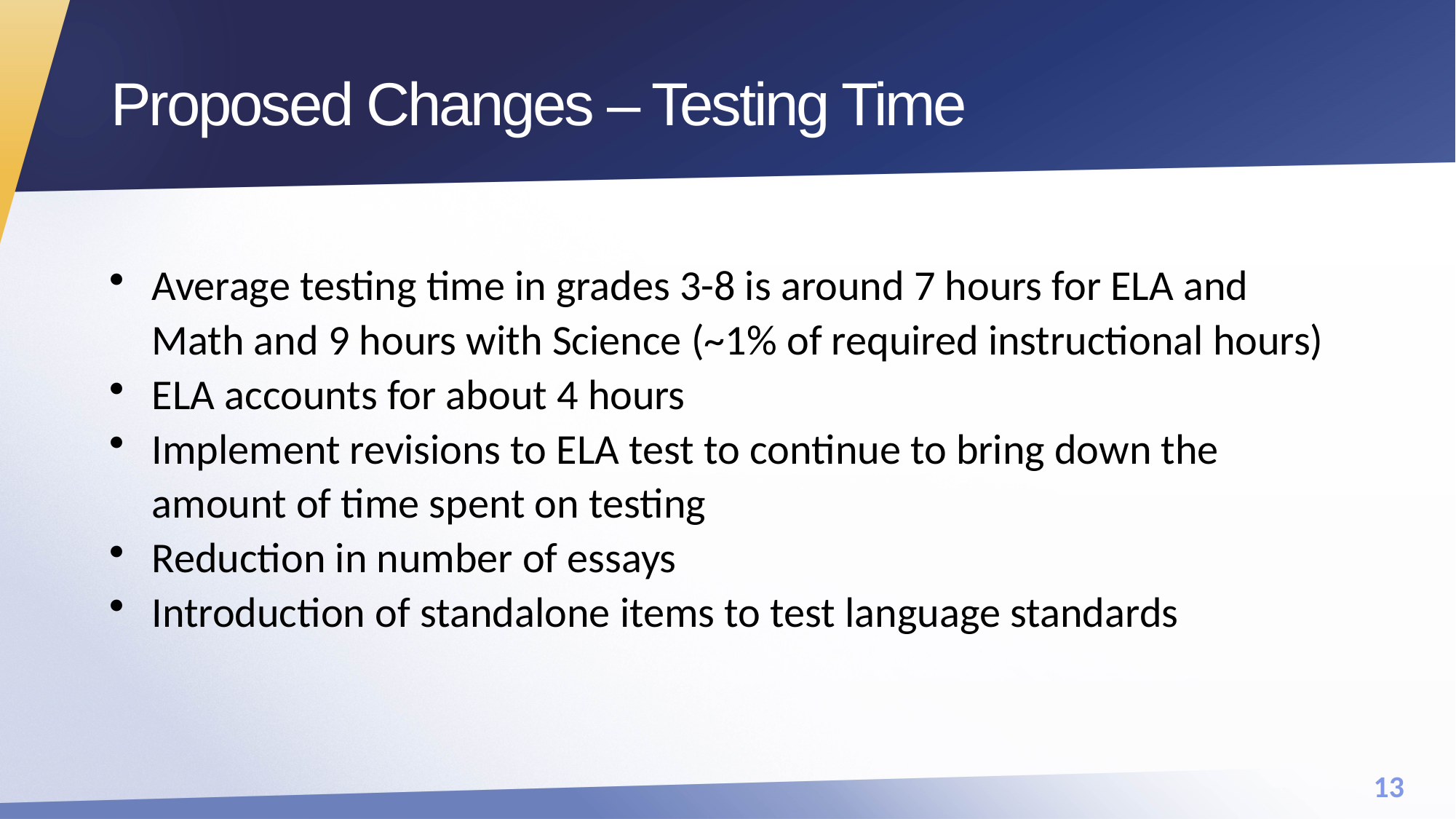

# Proposed Changes – Testing Time
Average testing time in grades 3-8 is around 7 hours for ELA and Math and 9 hours with Science (~1% of required instructional hours)
ELA accounts for about 4 hours
Implement revisions to ELA test to continue to bring down the amount of time spent on testing
Reduction in number of essays
Introduction of standalone items to test language standards